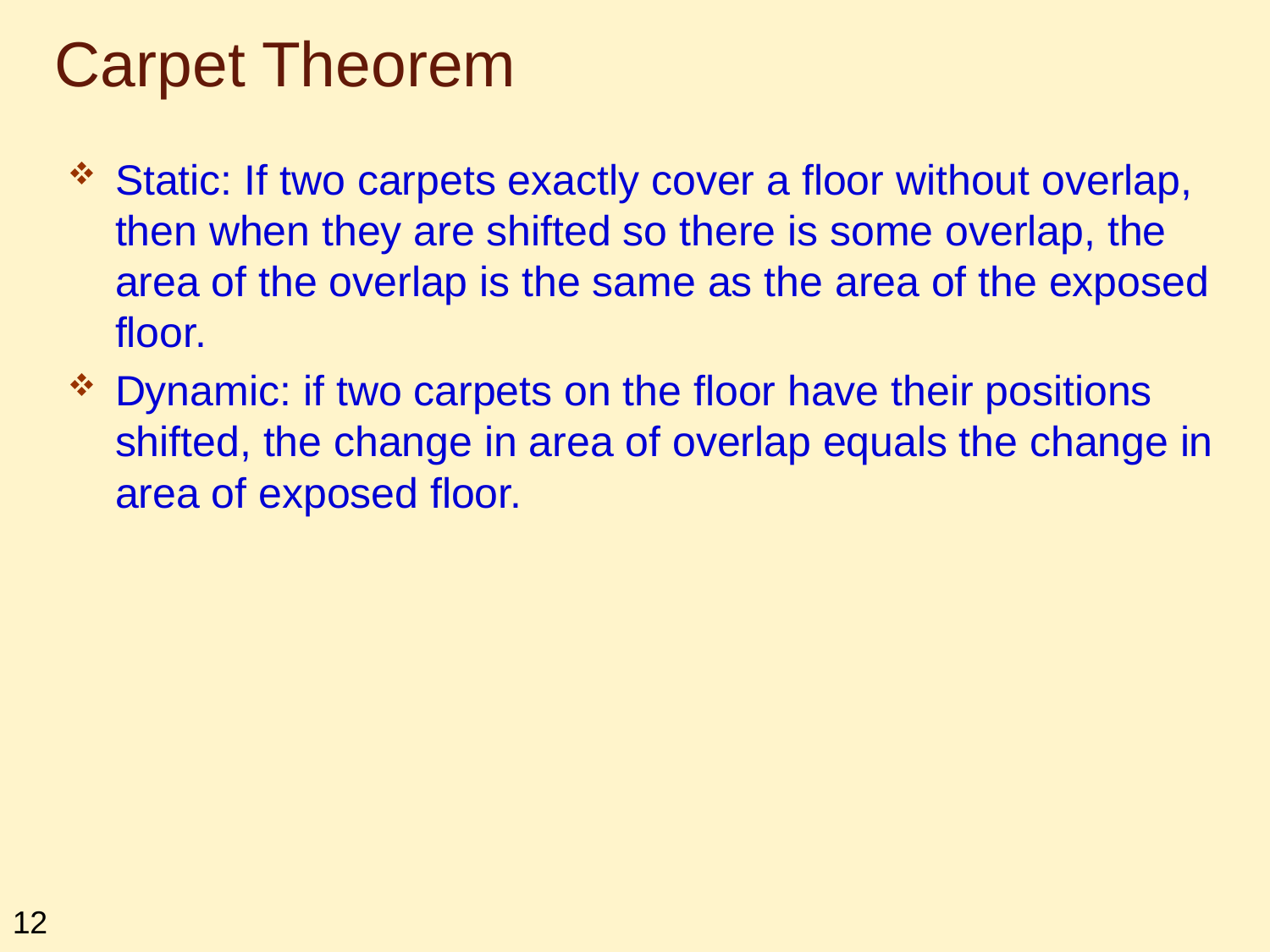

# Carpet Theorem
Static: If two carpets exactly cover a floor without overlap, then when they are shifted so there is some overlap, the area of the overlap is the same as the area of the exposed floor.
Dynamic: if two carpets on the floor have their positions shifted, the change in area of overlap equals the change in area of exposed floor.